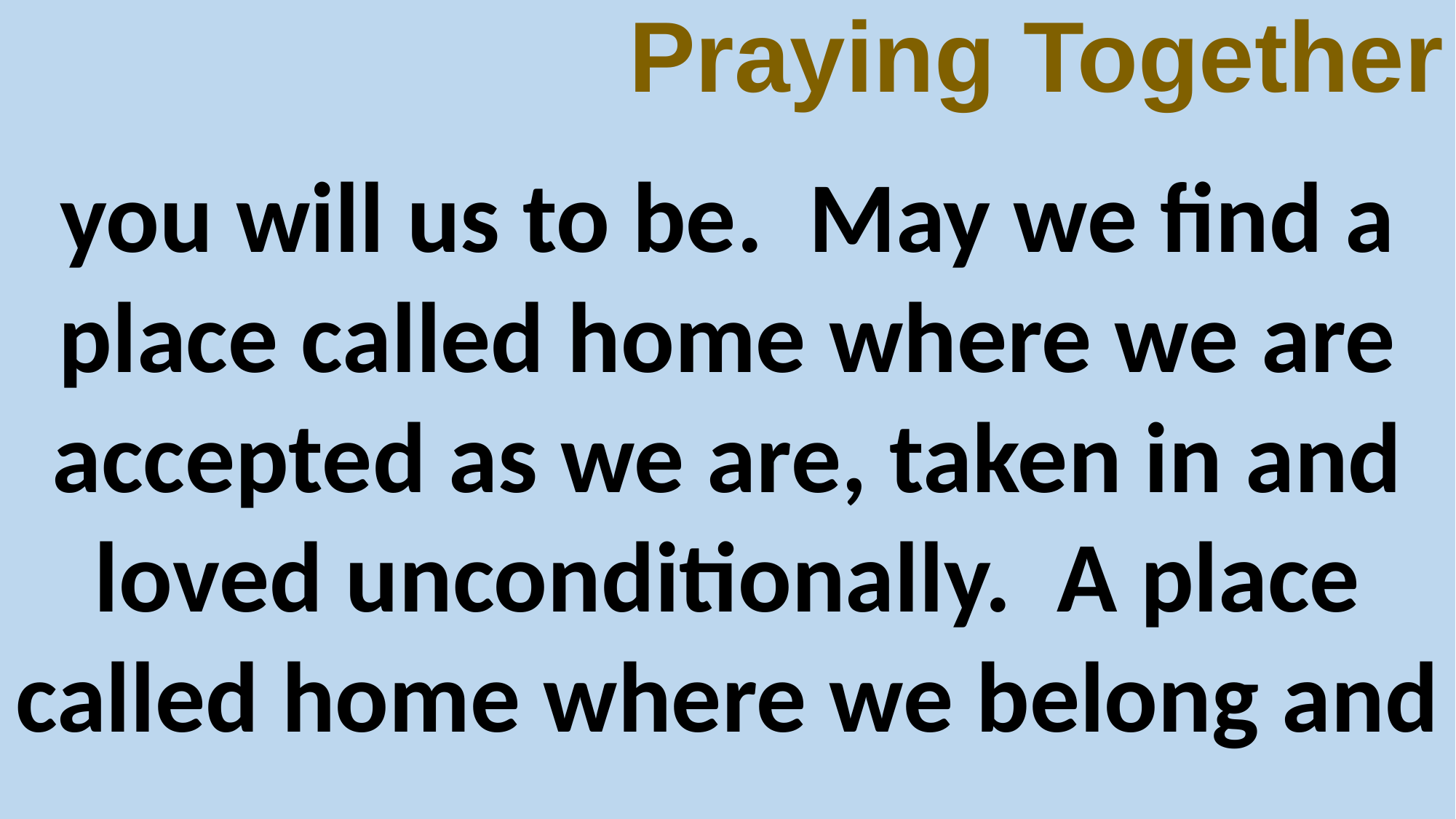

Praying Together
you will us to be.  May we find a place called home where we are accepted as we are, taken in and loved unconditionally.  A place called home where we belong and